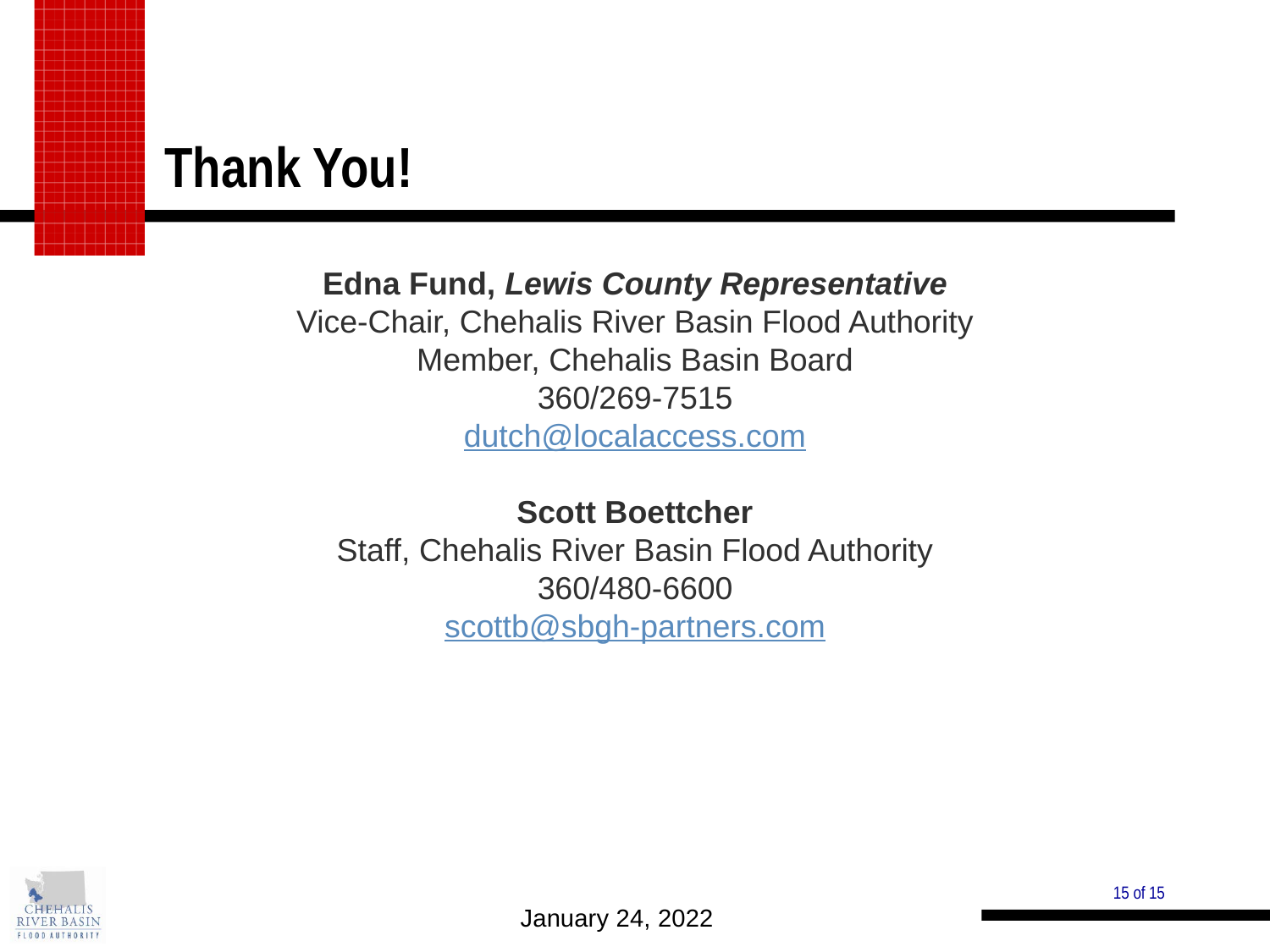

Thank You!
Edna Fund, Lewis County Representative
Vice-Chair, Chehalis River Basin Flood Authority
Member, Chehalis Basin Board
360/269-7515
dutch@localaccess.com

Scott Boettcher
Staff, Chehalis River Basin Flood Authority
360/480-6600
scottb@sbgh-partners.com
.

15 of 15
January 24, 2022